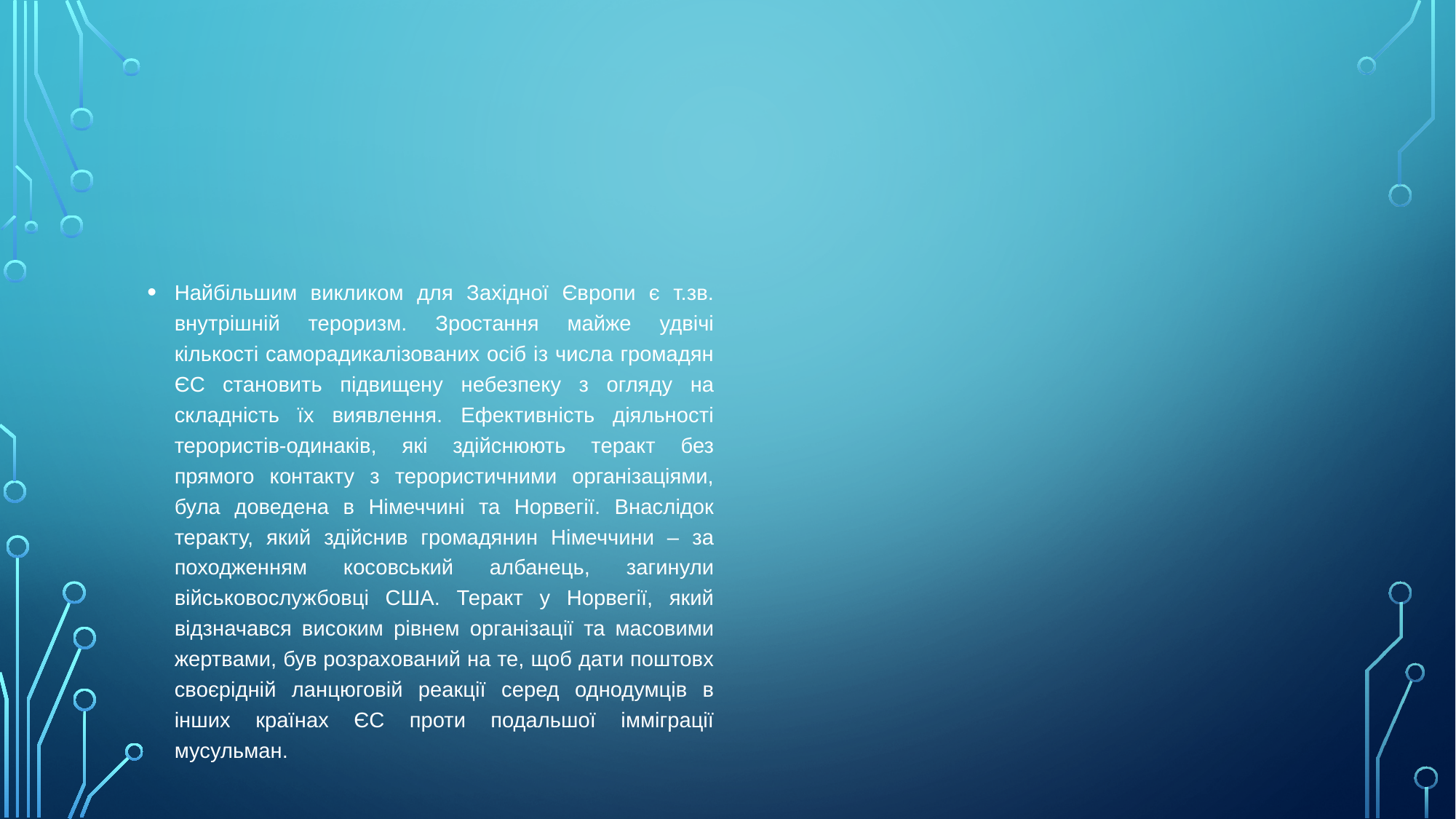

#
Найбільшим викликом для Західної Європи є т.зв. внутрішній тероризм. Зростання майже удвічі кількості саморадикалізованих осіб із числа громадян ЄС становить підвищену небезпеку з огляду на складність їх виявлення. Ефективність діяльності терористів-одинаків, які здійснюють теракт без прямого контакту з терористичними організаціями, була доведена в Німеччині та Норвегії. Внаслідок теракту, який здійснив громадянин Німеччини – за походженням косовський албанець, загинули військовослужбовці США. Теракт у Норвегії, який відзначався високим рівнем організації та масовими жертвами, був розрахований на те, щоб дати поштовх своєрідній ланцюговій реакції серед однодумців в інших країнах ЄС проти подальшої імміграції мусульман.